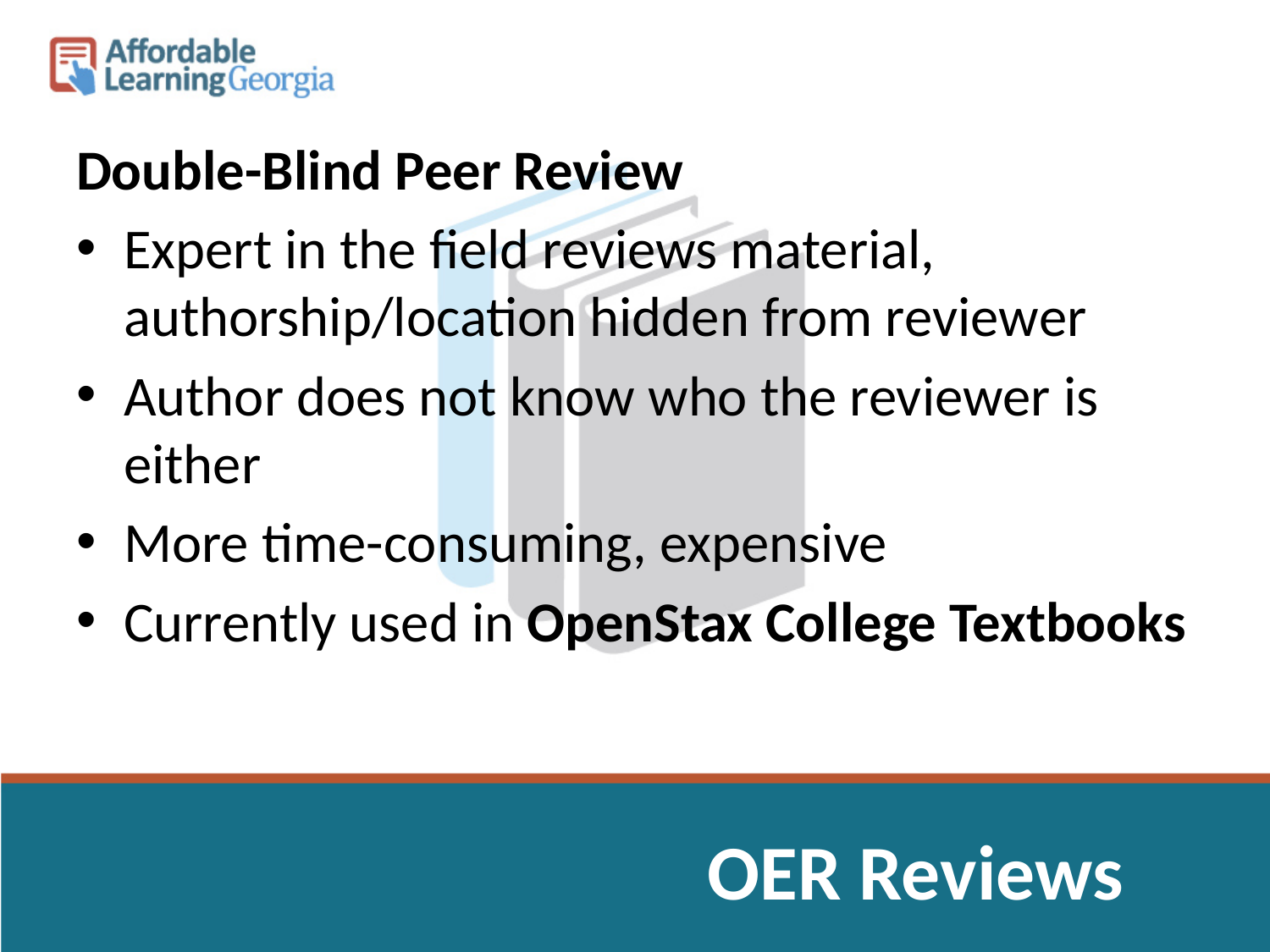

Double-Blind Peer Review
Expert in the field reviews material, authorship/location hidden from reviewer
Author does not know who the reviewer is either
More time-consuming, expensive
Currently used in OpenStax College Textbooks
OER Reviews